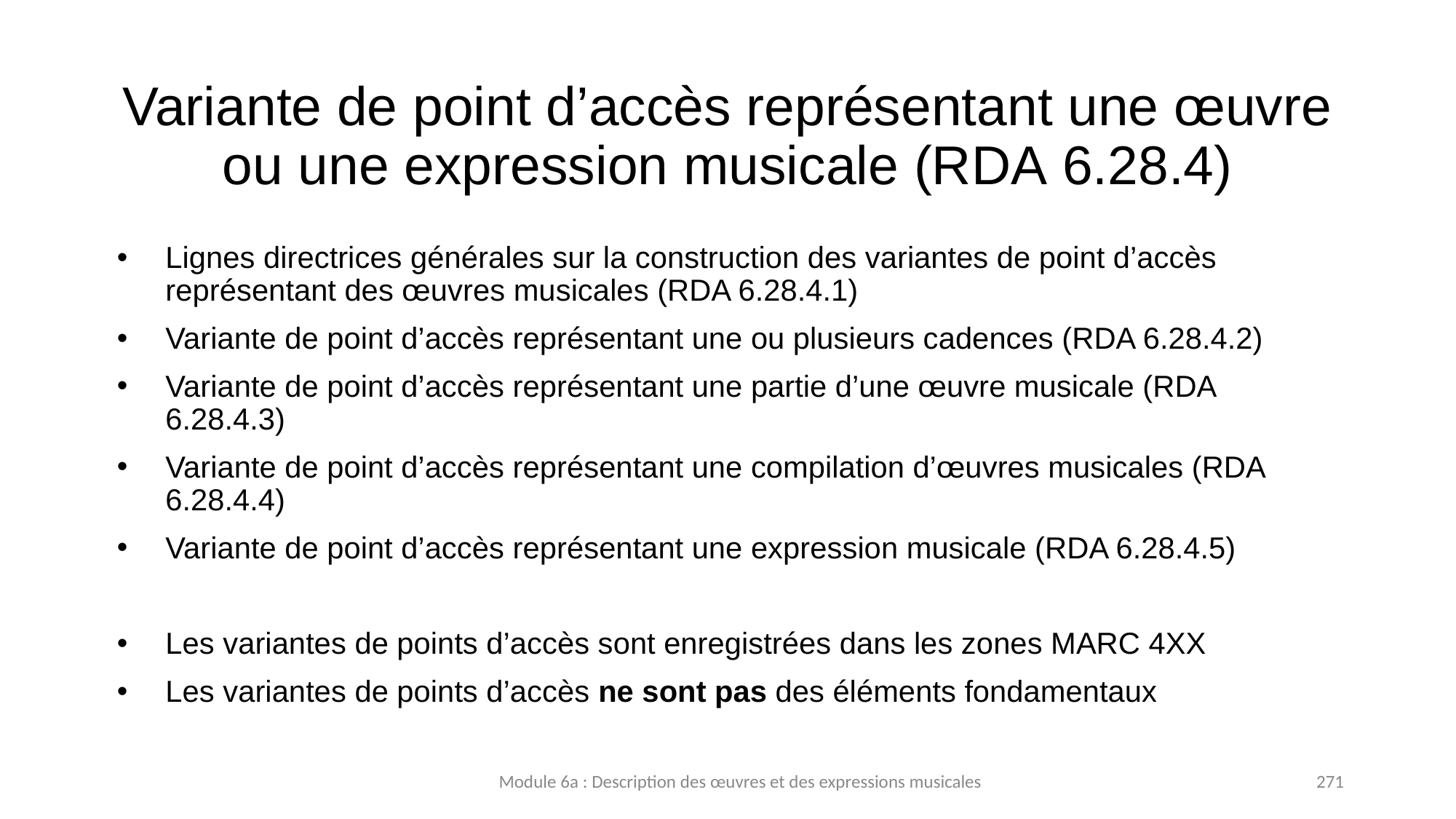

# Variante de point d’accès représentant une œuvre ou une expression musicale (RDA 6.28.4)
Lignes directrices générales sur la construction des variantes de point d’accès représentant des œuvres musicales (RDA 6.28.4.1)
Variante de point d’accès représentant une ou plusieurs cadences (RDA 6.28.4.2)
Variante de point d’accès représentant une partie d’une œuvre musicale (RDA 6.28.4.3)
Variante de point d’accès représentant une compilation d’œuvres musicales (RDA 6.28.4.4)
Variante de point d’accès représentant une expression musicale (RDA 6.28.4.5)

Les variantes de points d’accès sont enregistrées dans les zones MARC 4XX
Les variantes de points d’accès ne sont pas des éléments fondamentaux

Module 6a : Description des œuvres et des expressions musicales
271